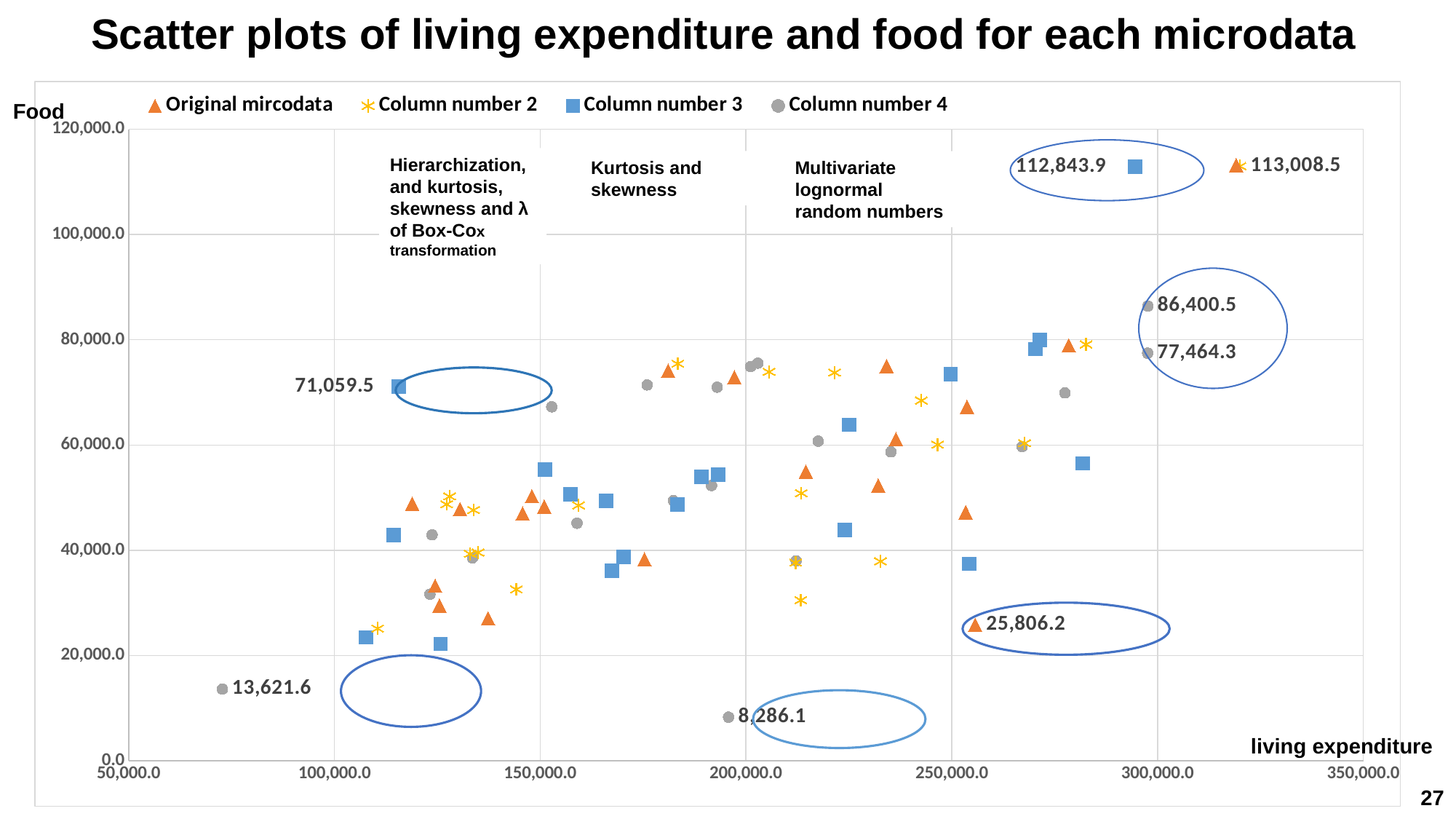

Scatter plots of living expenditure and food for each microdata

### Chart

| Category | Original mircodata | Column number 2 | Column number 3 | Column number 4 |
|---|---|---|---|---|
Food
Hierarchization, and kurtosis, skewness and λ of Box-Cox transformation
Multivariate lognormal random numbers
Kurtosis and skewness

living expenditure
27